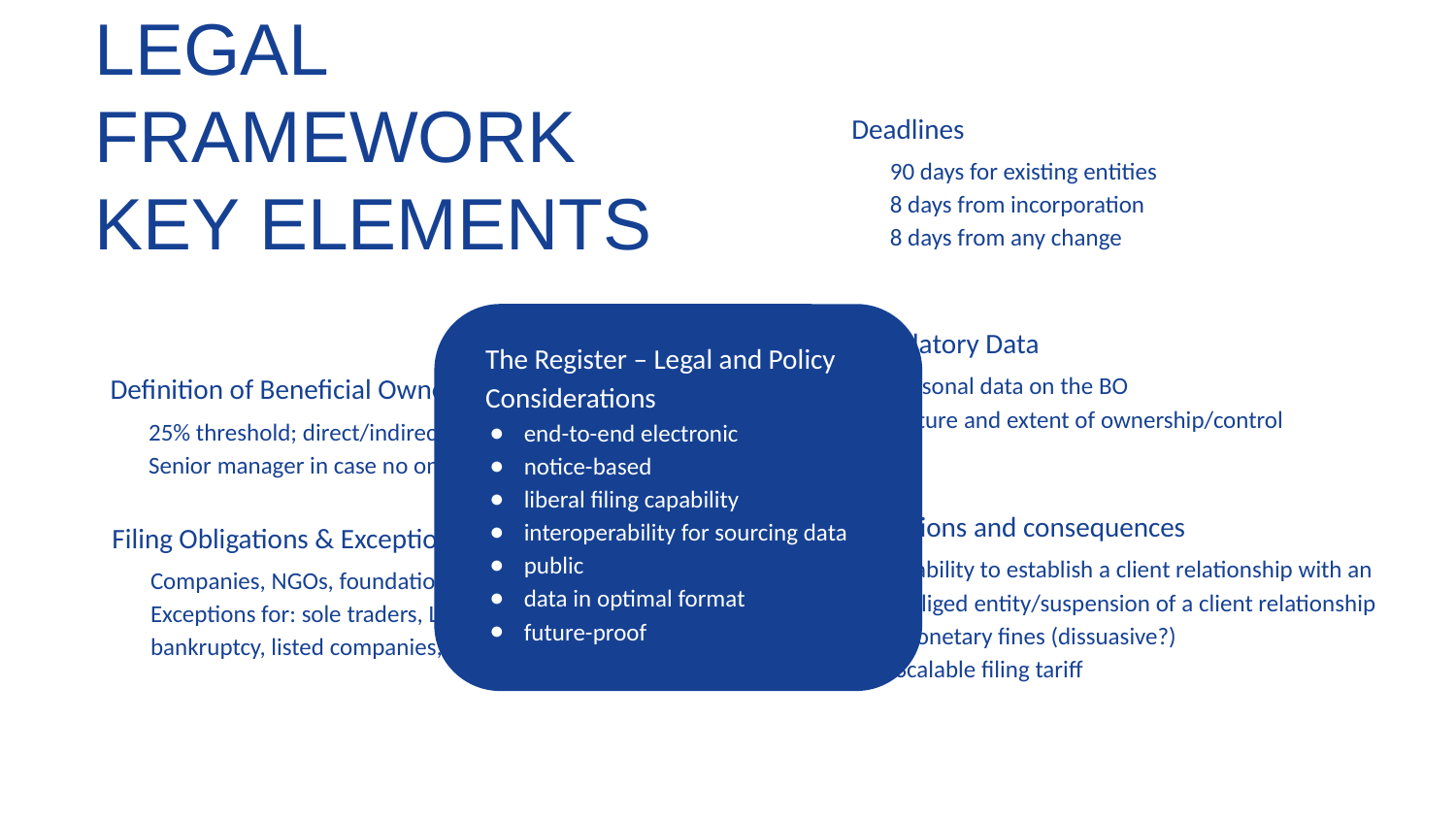

# Legal Framework Key Elements
Deadlines
90 days for existing entities
8 days from incorporation
8 days from any change

Mandatory Data
Personal data on the BO
Nature and extent of ownership/control
The Register – Legal and Policy Considerations
end-to-end electronic
notice-based
liberal filing capability
interoperability for sourcing data
public
data in optimal format
future-proof
Definition of Beneficial Owner
25% threshold; direct/indirect ownership or control
Senior manager in case no one fits the definition
Sanctions and consequences
Inability to establish a client relationship with an obliged entity/suspension of a client relationship
Monetary fines (dissuasive?)
Scalable filing tariff
Filing Obligations & Exceptions
Companies, NGOs, foundations, [trusts]
Exceptions for: sole traders, LEs in liquidation/ bankruptcy, listed companies, budget users